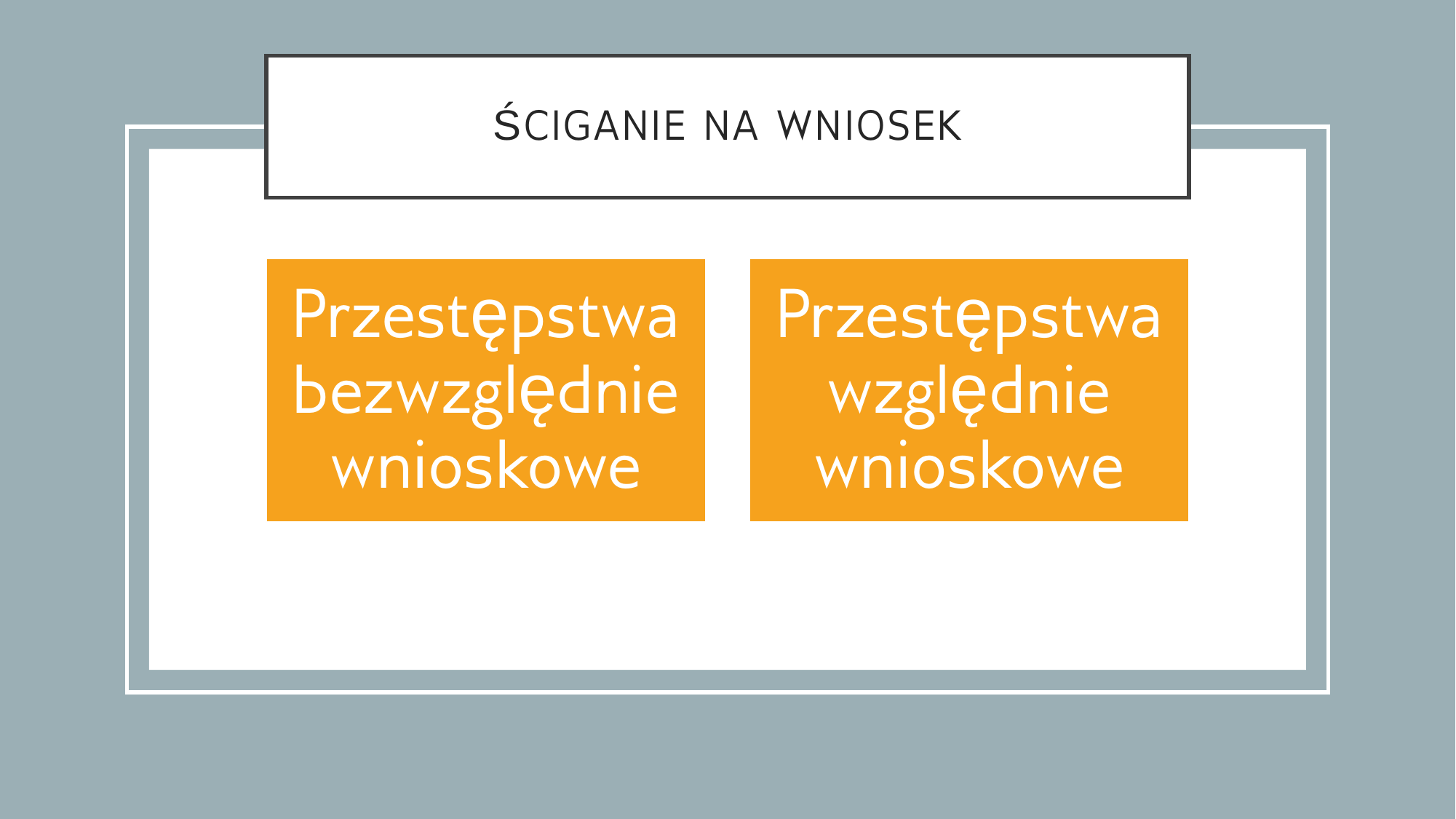

# Ściganie na wniosek

Przestępstwa bezwzględnie wnioskowe
Przestępstwa względnie wnioskowe